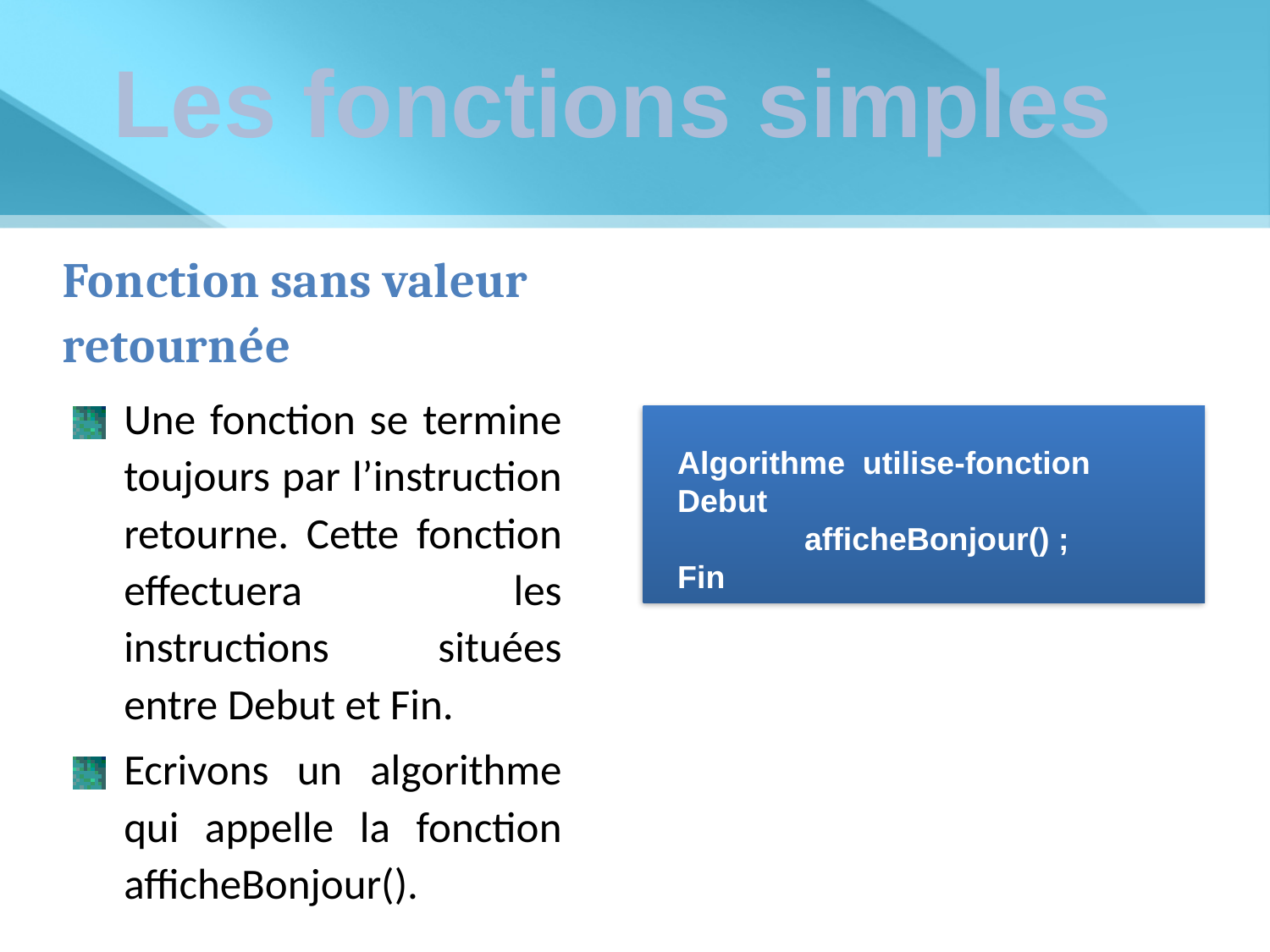

Les fonctions simples
Fonction sans valeur retournée
Une fonction se termine toujours par l’instruction retourne. Cette fonction effectuera les instructions situées entre Debut et Fin.
Ecrivons un algorithme qui appelle la fonction afficheBonjour().

Algorithme  utilise-fonction
Debut
	afficheBonjour() ;
Fin